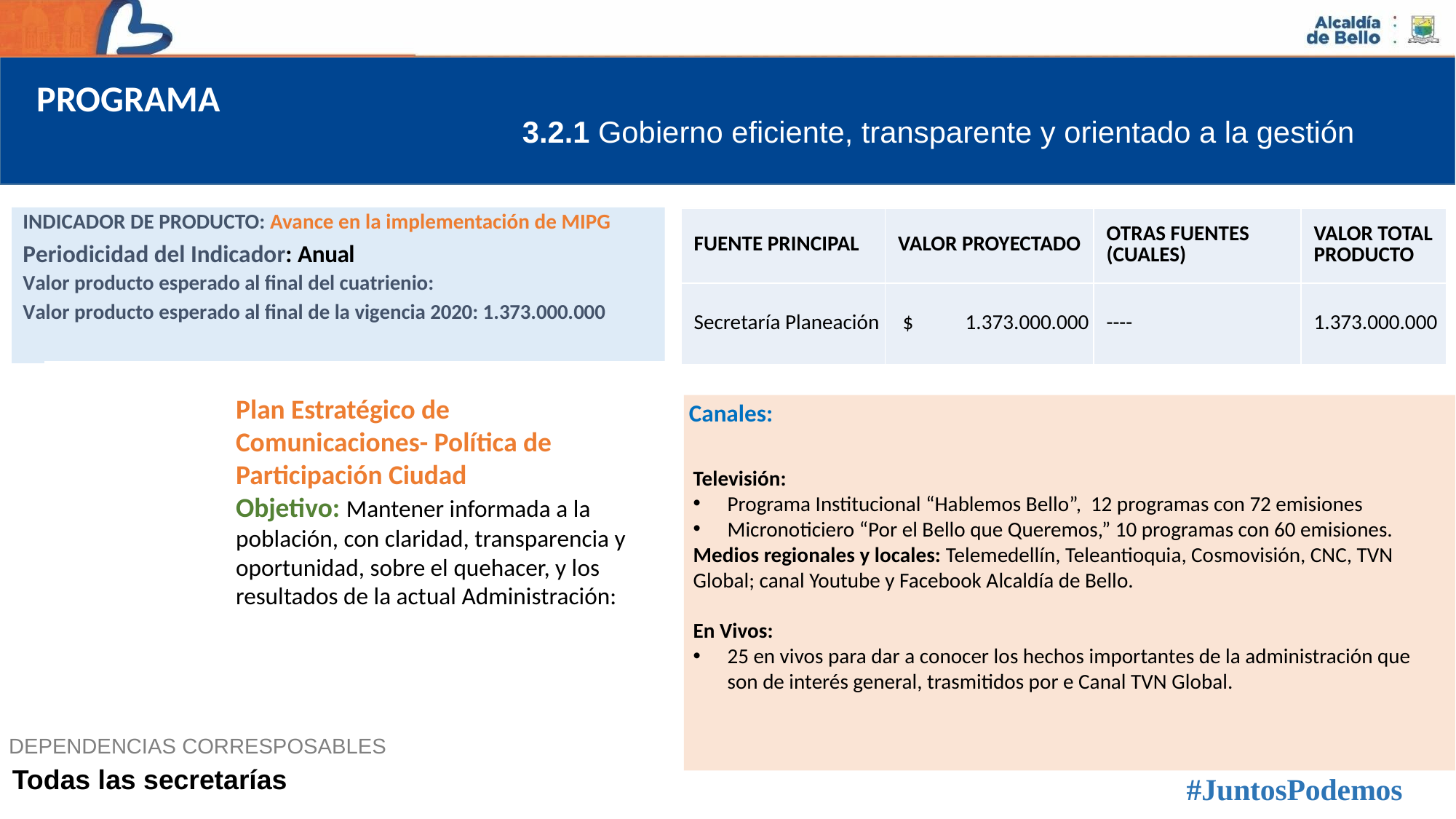

PROGRAMA
3.2.1 Gobierno eficiente, transparente y orientado a la gestión

INDICADOR DE PRODUCTO: Avance en la implementación de MIPG
Periodicidad del Indicador: Anual
Valor producto esperado al final del cuatrienio:
Valor producto esperado al final de la vigencia 2020: 1.373.000.000
| FUENTE PRINCIPAL | VALOR PROYECTADO | OTRAS FUENTES (CUALES) | VALOR TOTAL PRODUCTO |
| --- | --- | --- | --- |
| Secretaría Planeación | $ 1.373.000.000 | ---- | 1.373.000.000 |
Otras Fuentes
(CUALES)
PRODUCTO
FUENTE PRINCIPAL
VALOR EJECUTADO

Plan Estratégico de
Comunicaciones- Política de Participación Ciudad
Objetivo: Mantener informada a la población, con claridad, transparencia y oportunidad, sobre el quehacer, y los    resultados de la actual Administración:

Canales:

Televisión:
Programa Institucional “Hablemos Bello”,  12 programas con 72 emisiones
Micronoticiero “Por el Bello que Queremos,” 10 programas con 60 emisiones.
Medios regionales y locales: Telemedellín, Teleantioquia, Cosmovisión, CNC, TVN Global; canal Youtube y Facebook Alcaldía de Bello.

En Vivos:
25 en vivos para dar a conocer los hechos importantes de la administración que son de interés general, trasmitidos por e Canal TVN Global.

DEPENDENCIAS CORRESPOSABLES
Todas las secretarías
#JuntosPodemos